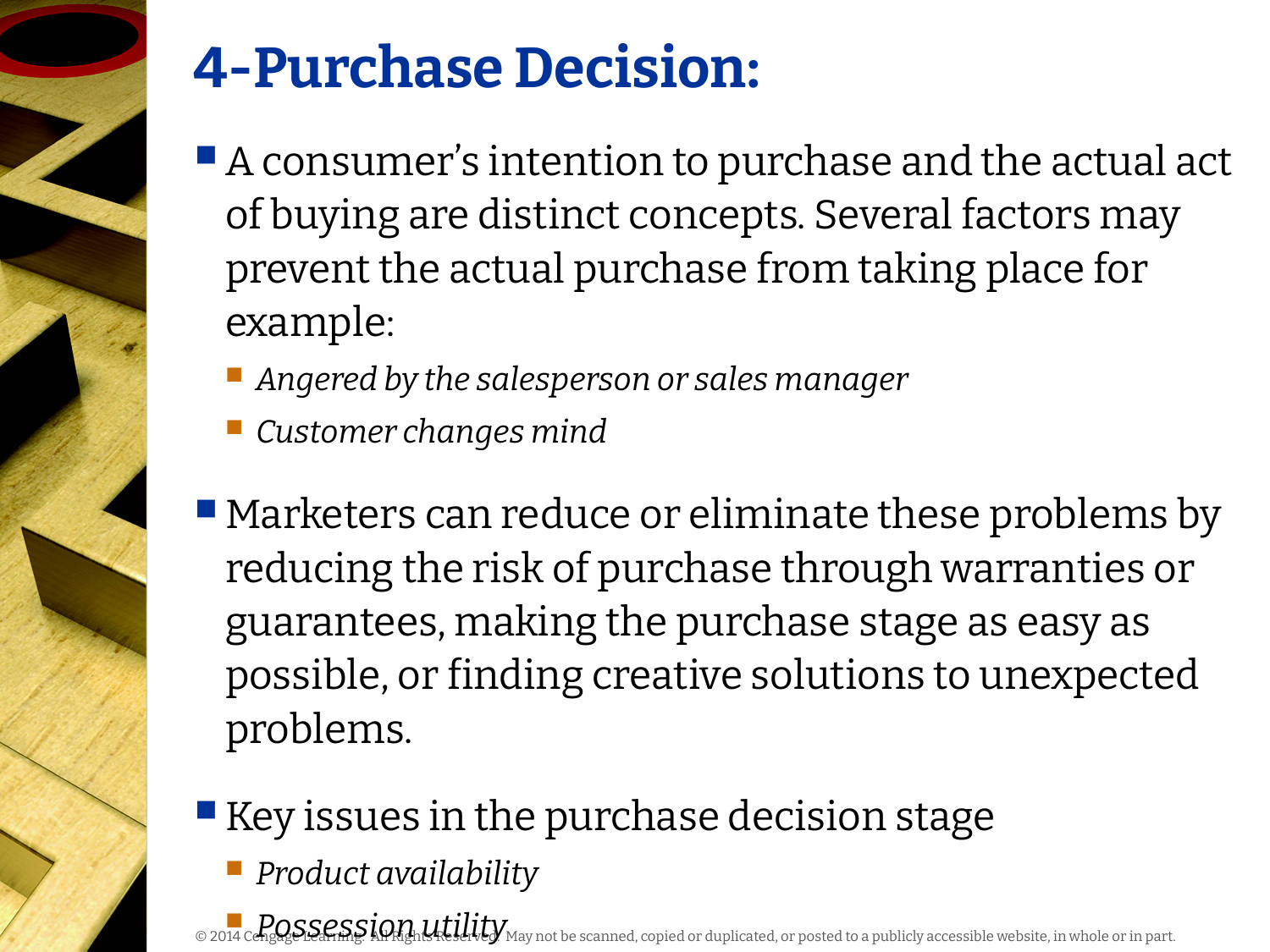

# 4-Purchase Decision:

A consumer’s intention to purchase and the actual act of buying are distinct concepts. Several factors may prevent the actual purchase from taking place for example:
Angered by the salesperson or sales manager
Customer changes mind
Marketers can reduce or eliminate these problems by reducing the risk of purchase through warranties or guarantees, making the purchase stage as easy as possible, or finding creative solutions to unexpected problems.
Key issues in the purchase decision stage
Product availability
Possession utility